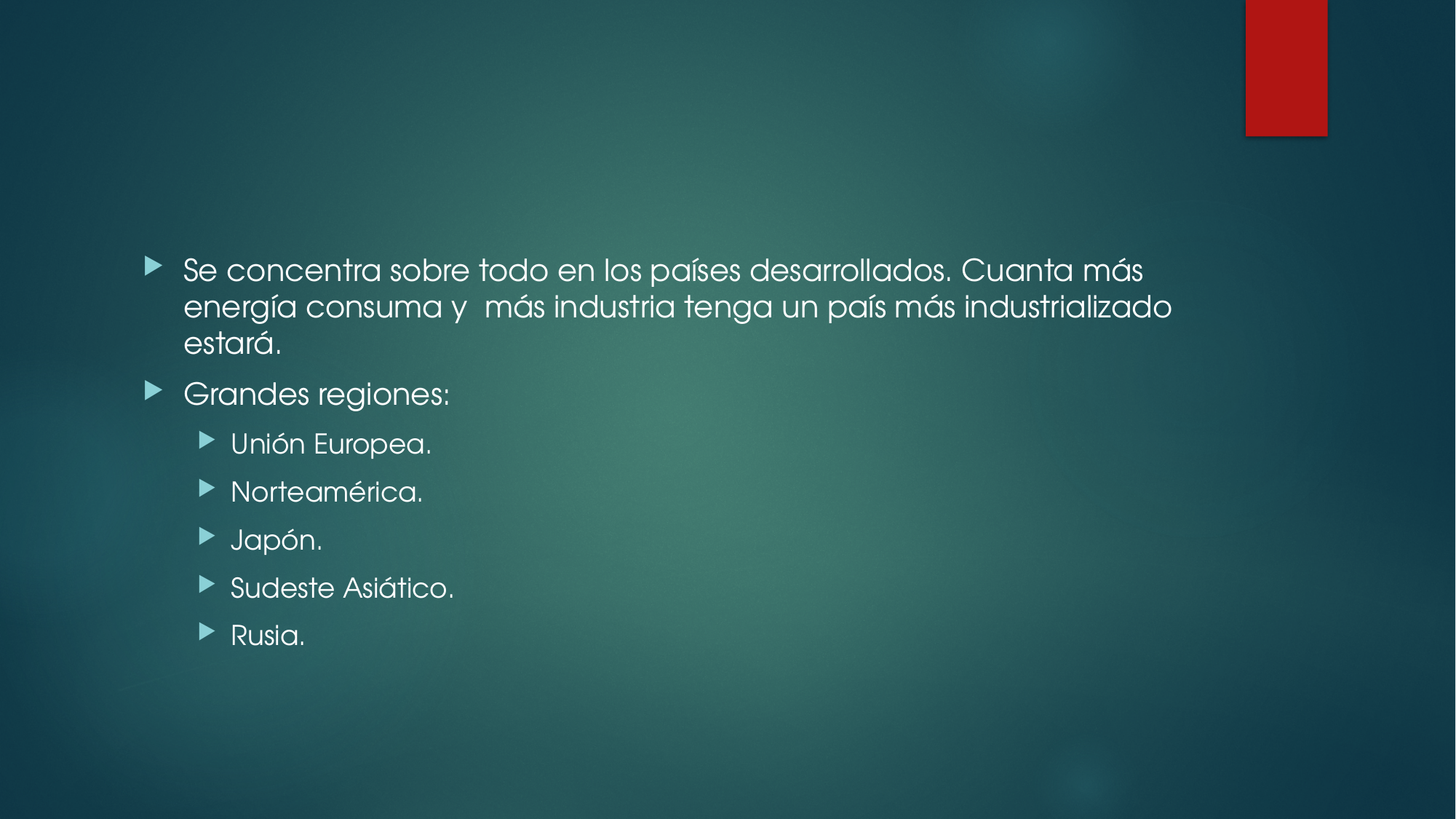

#
Se concentra sobre todo en los países desarrollados. Cuanta más energía consuma y  más industria tenga un país más industrializado estará.
Grandes regiones:
Unión Europea.
Norteamérica.
Japón.
Sudeste Asiático.
Rusia.